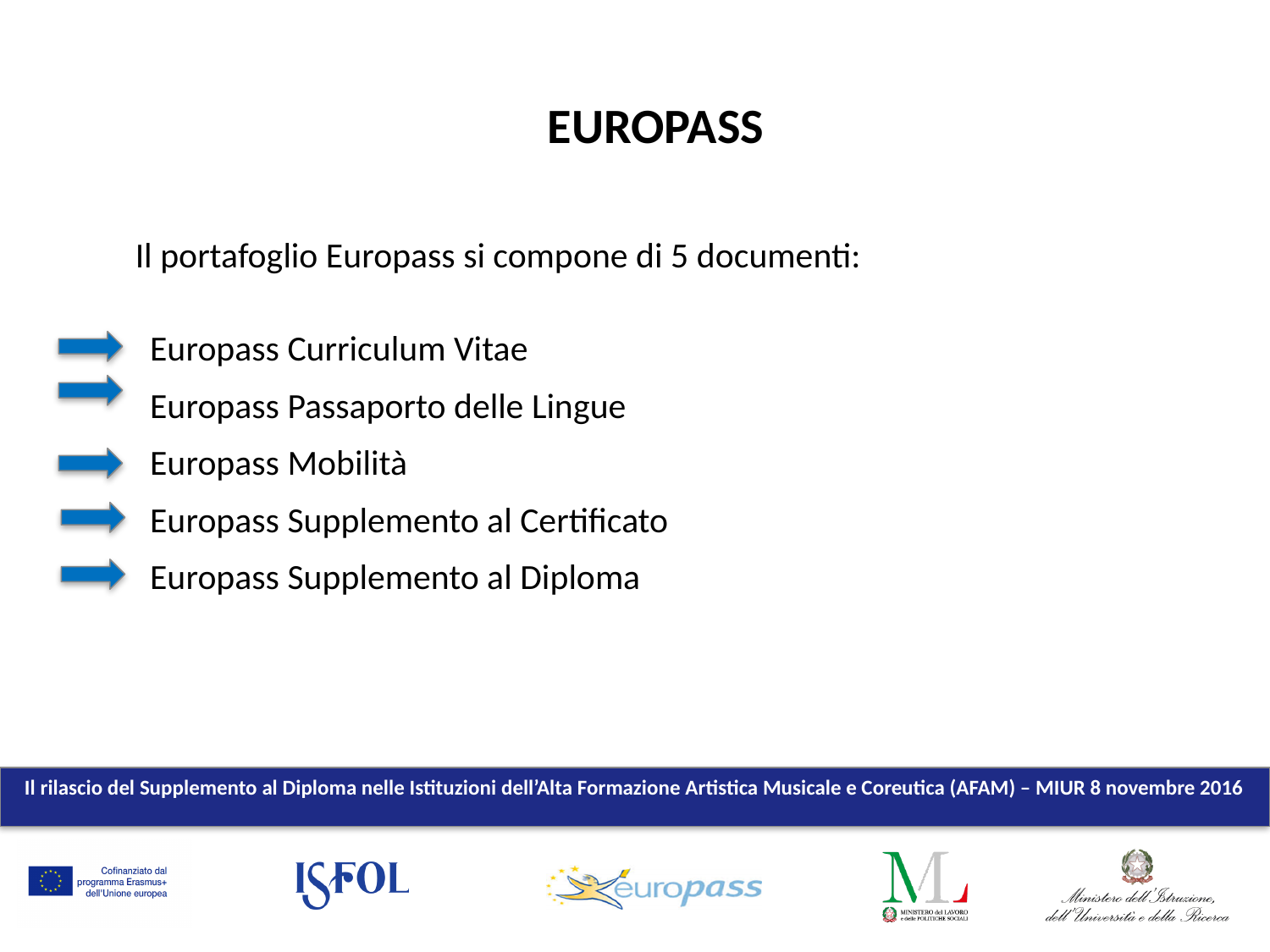

Europass

Il portafoglio Europass si compone di 5 documenti:

Europass Curriculum Vitae
Europass Passaporto delle Lingue
Europass Mobilità
Europass Supplemento al Certificato
Europass Supplemento al Diploma